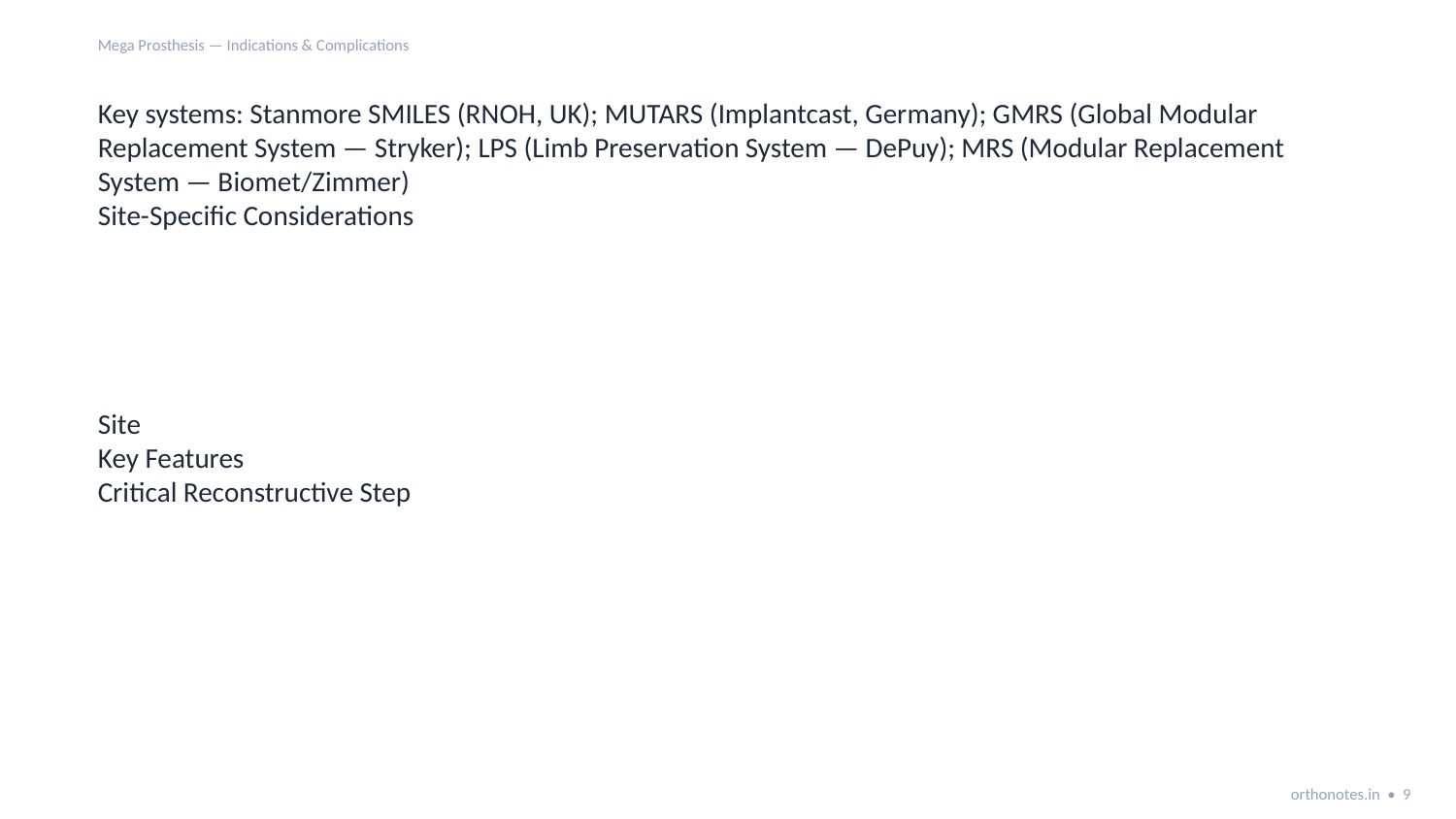

Mega Prosthesis — Indications & Complications
Key systems: Stanmore SMILES (RNOH, UK); MUTARS (Implantcast, Germany); GMRS (Global Modular Replacement System — Stryker); LPS (Limb Preservation System — DePuy); MRS (Modular Replacement System — Biomet/Zimmer)
Site-Specific Considerations
Site
Key Features
Critical Reconstructive Step
orthonotes.in  •  9